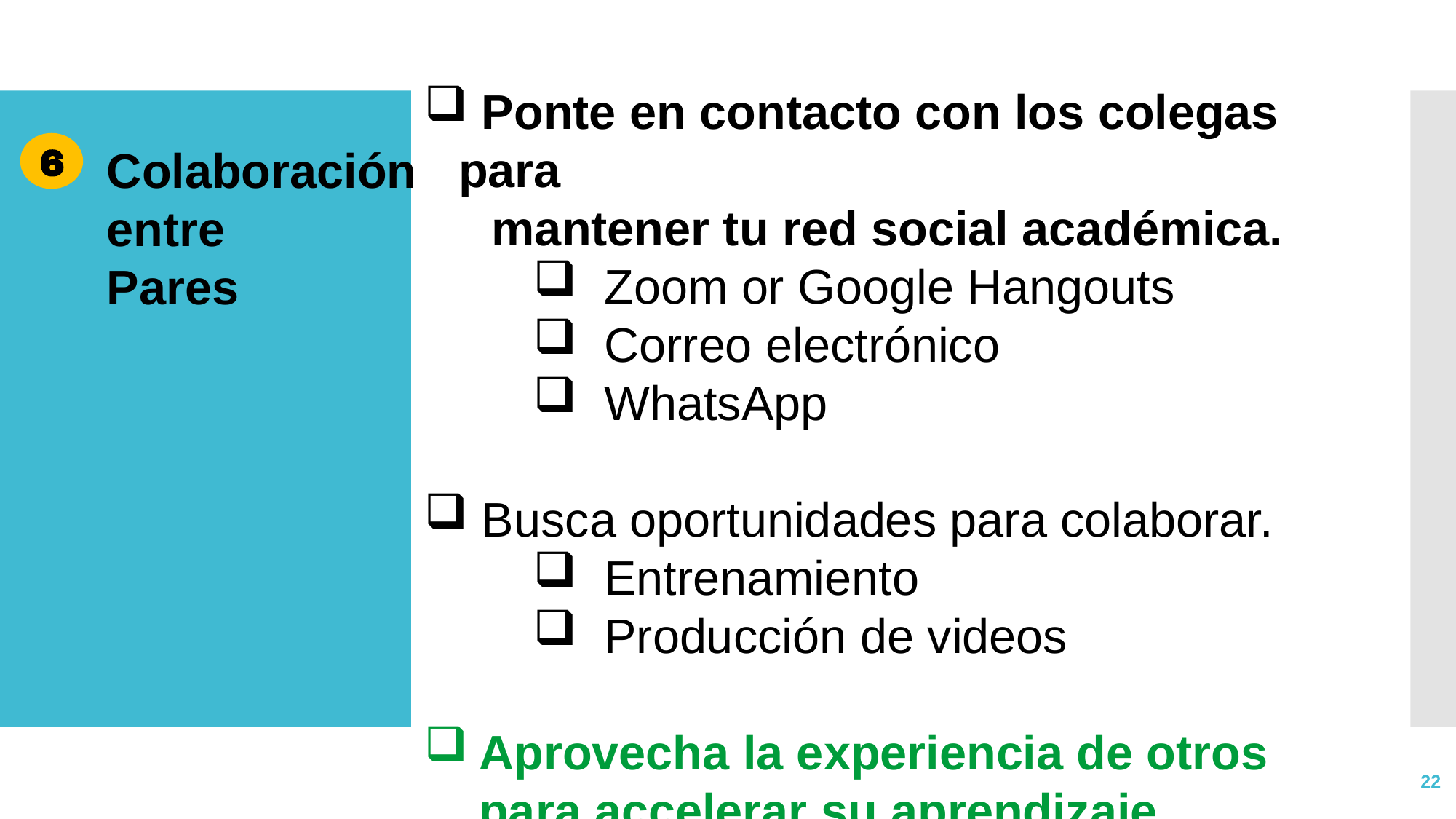

Ponte en contacto con los colegas para
     mantener tu red social académica.
  Zoom or Google Hangouts
  Correo electrónico
  WhatsApp

 Busca oportunidades para colaborar.
  Entrenamiento
  Producción de videos

Aprovecha la experiencia de otros para accelerar su aprendizaje.
6
Colaboración
entre
Pares
22